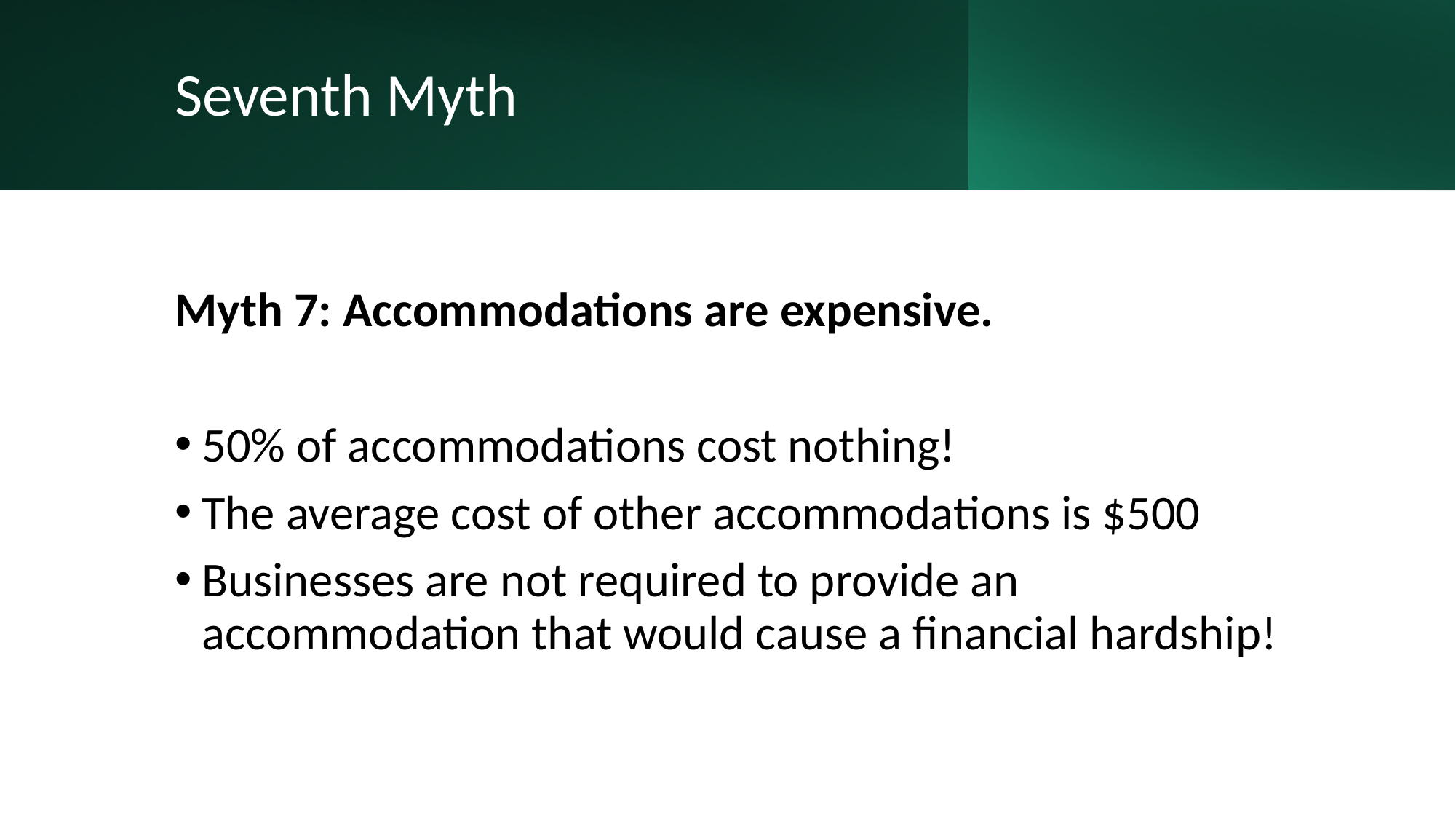

# Seventh Myth
Myth 7: Accommodations are expensive.

50% of accommodations cost nothing!
The average cost of other accommodations is $500
Businesses are not required to provide an accommodation that would cause a financial hardship!